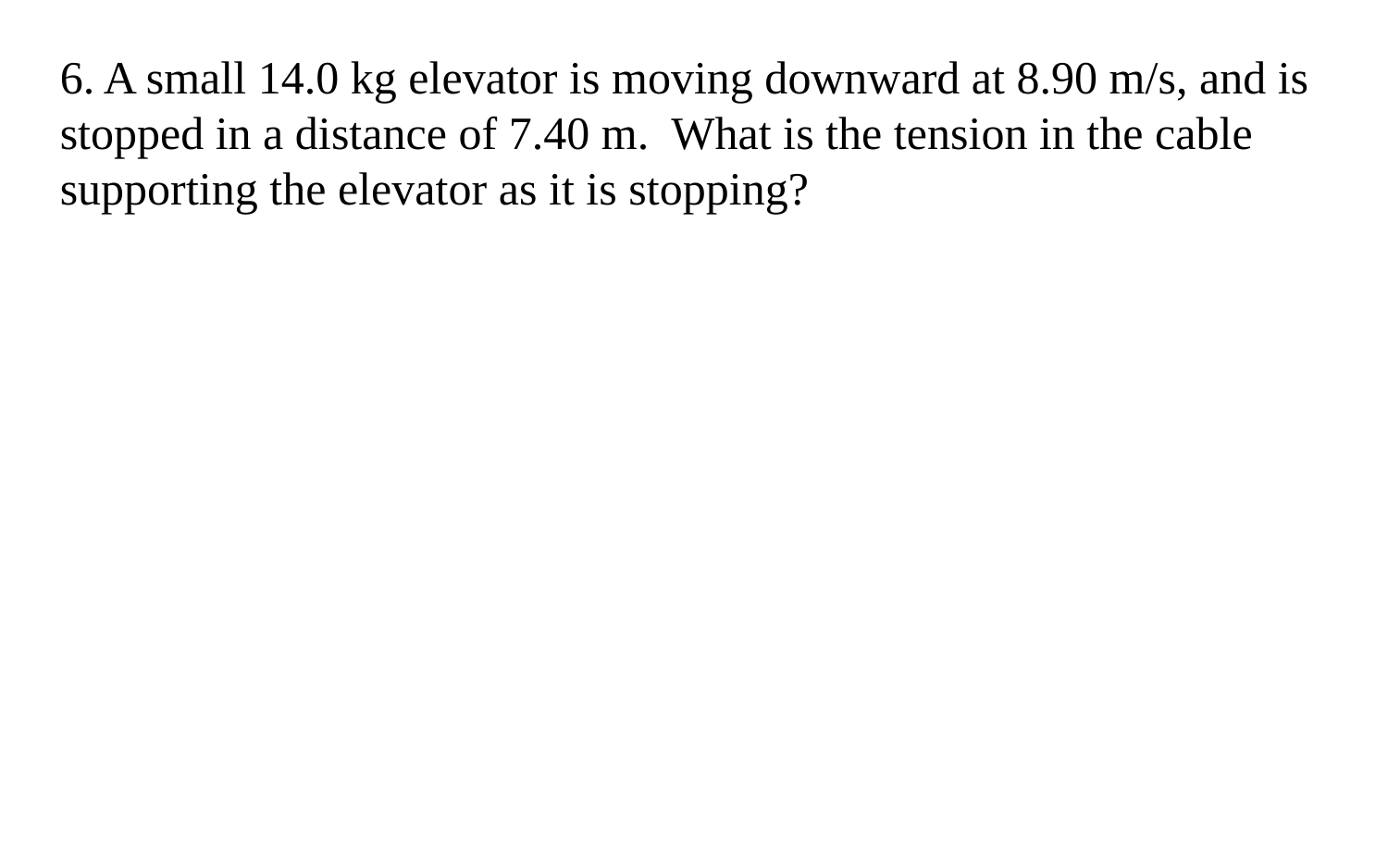

6. A small 14.0 kg elevator is moving downward at 8.90 m/s, and is stopped in a distance of 7.40 m.  What is the tension in the cable supporting the elevator as it is stopping?